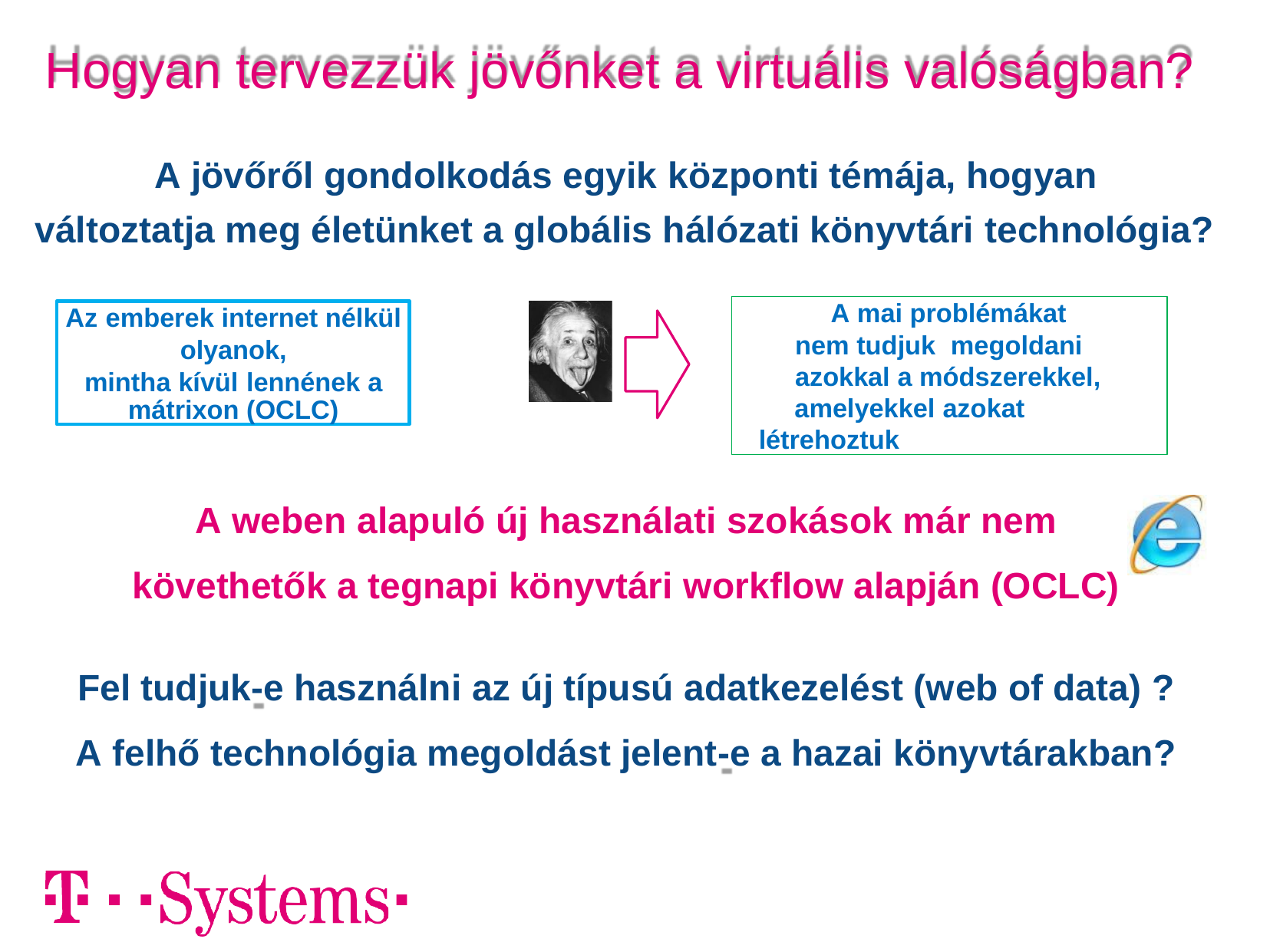

# Hogyan tervezzük jövőnket a virtuális valóságban?
A jövőről gondolkodás egyik központi témája, hogyan változtatja meg életünket a globális hálózati könyvtári technológia?
A mai problémákat nem tudjuk  megoldani azokkal a módszerekkel,
amelyekkel azokat létrehoztuk

Az emberek internet nélkül olyanok,
mintha kívül lennének a mátrixon (OCLC)

A weben alapuló új használati szokások már nem követhetők a tegnapi könyvtári workflow alapján (OCLC)

Fel tudjuk-e használni az új típusú adatkezelést (web of data) ? A felhő technológia megoldást jelent-e a hazai könyvtárakban?